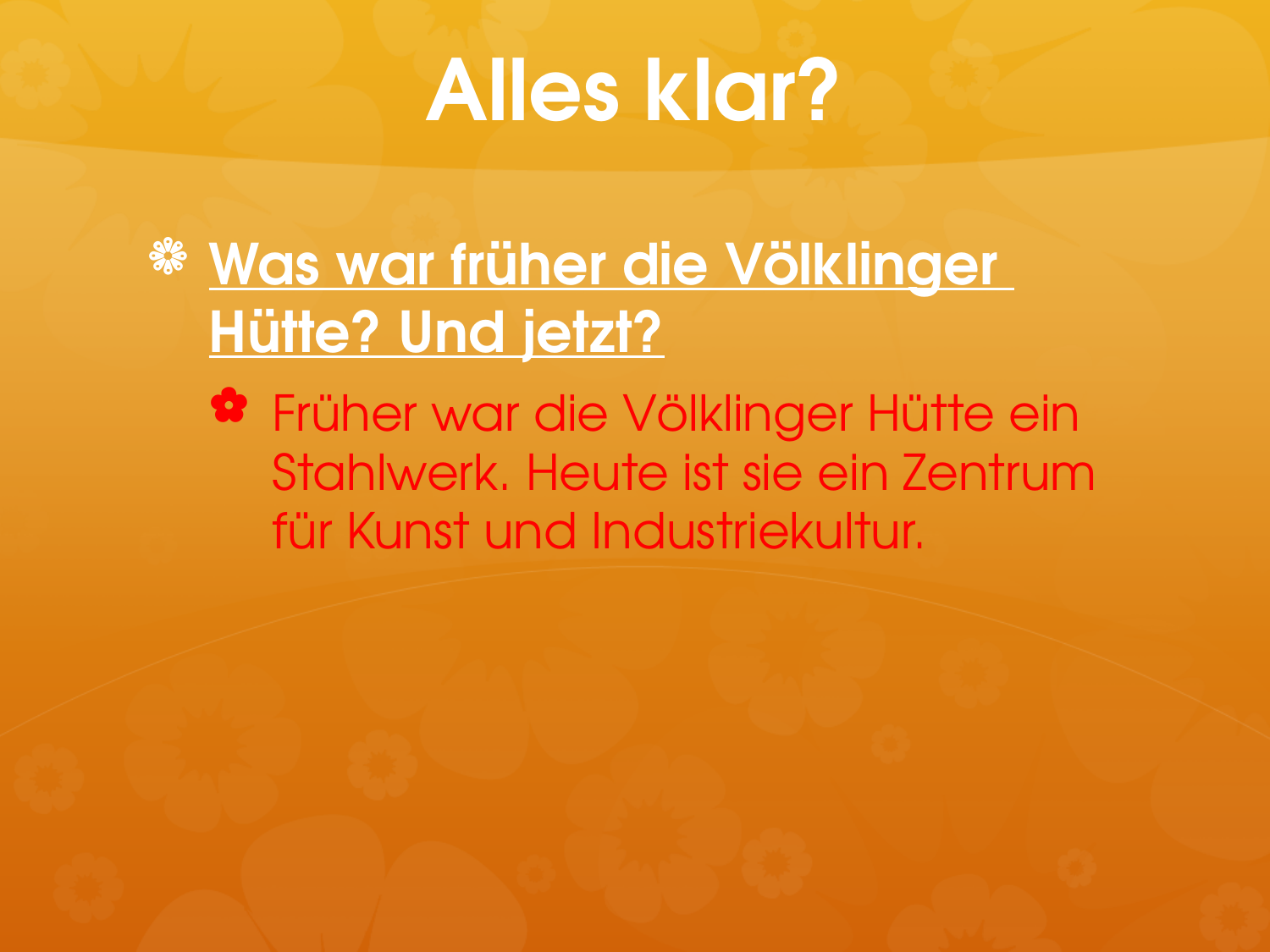

# Alles klar?
Was war früher die Völklinger  Hütte? Und jetzt?
Früher war die Völklinger Hütte ein Stahlwerk. Heute ist sie ein Zentrum für Kunst und Industriekultur.